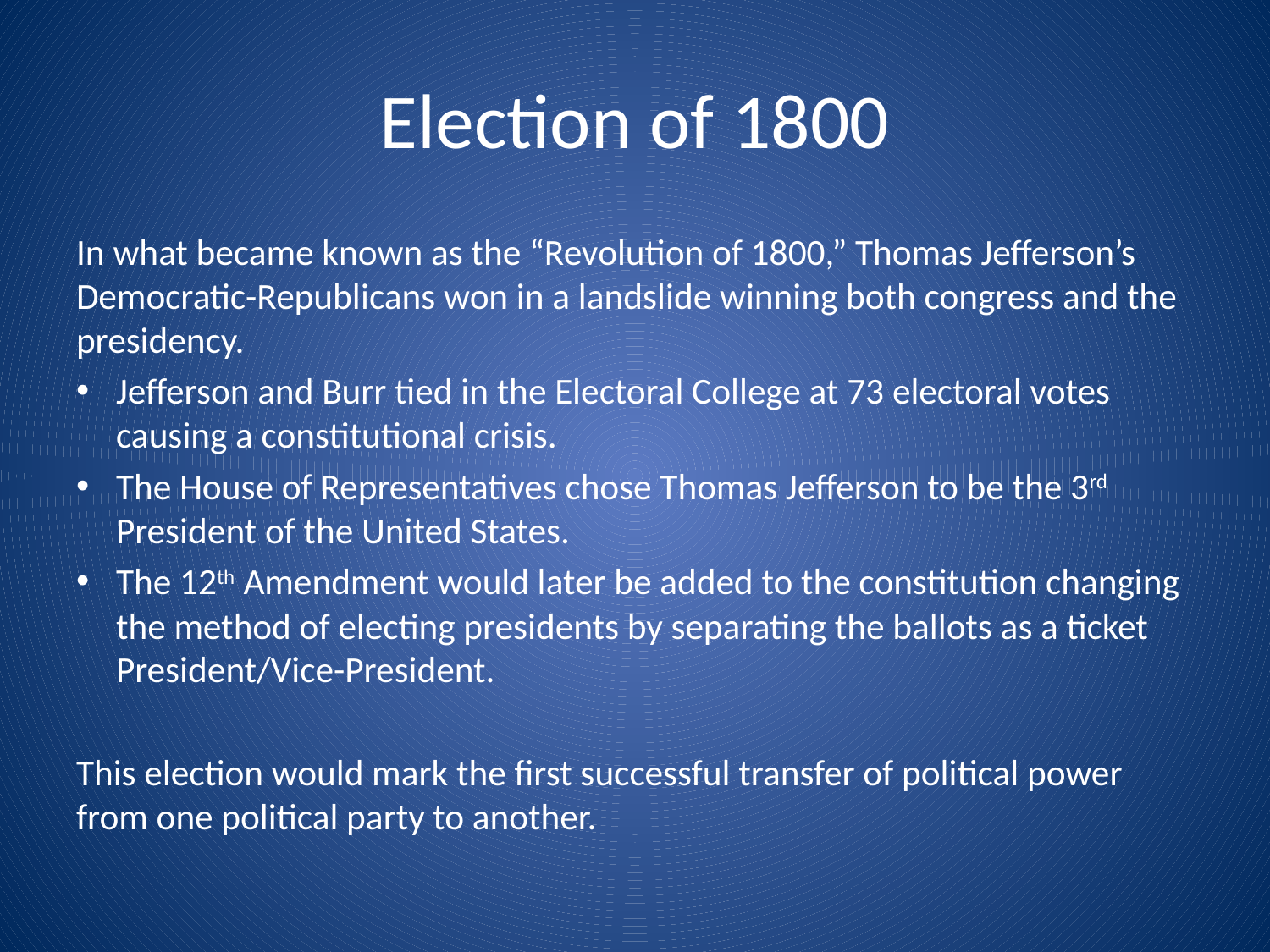

# Election of 1800
In what became known as the “Revolution of 1800,” Thomas Jefferson’s Democratic-Republicans won in a landslide winning both congress and the presidency.
Jefferson and Burr tied in the Electoral College at 73 electoral votes causing a constitutional crisis.
The House of Representatives chose Thomas Jefferson to be the 3rd President of the United States.
The 12th Amendment would later be added to the constitution changing the method of electing presidents by separating the ballots as a ticket President/Vice-President.

This election would mark the first successful transfer of political power from one political party to another.